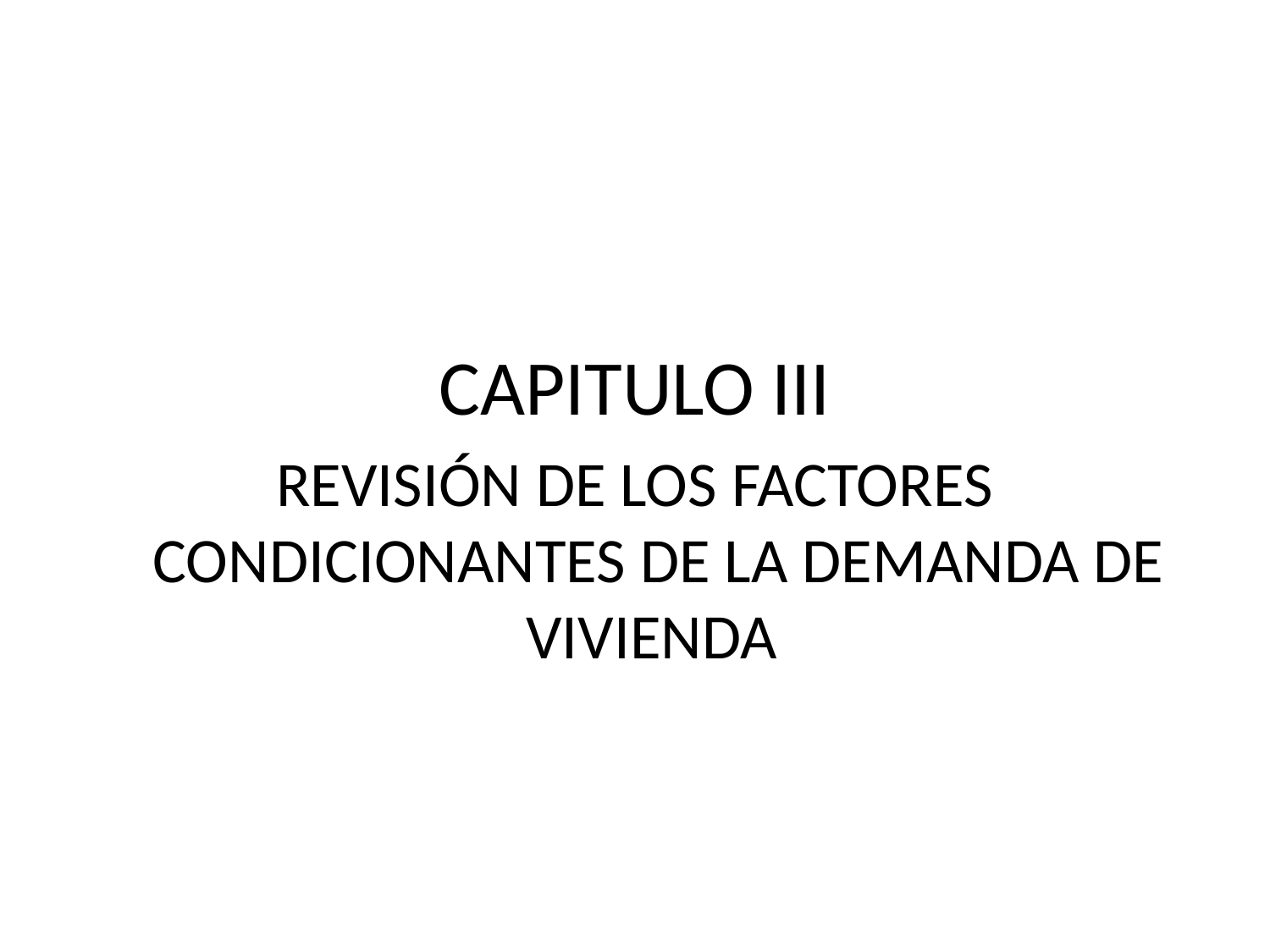

CAPITULO III
REVISIÓN DE LOS FACTORES CONDICIONANTES DE LA DEMANDA DE VIVIENDA